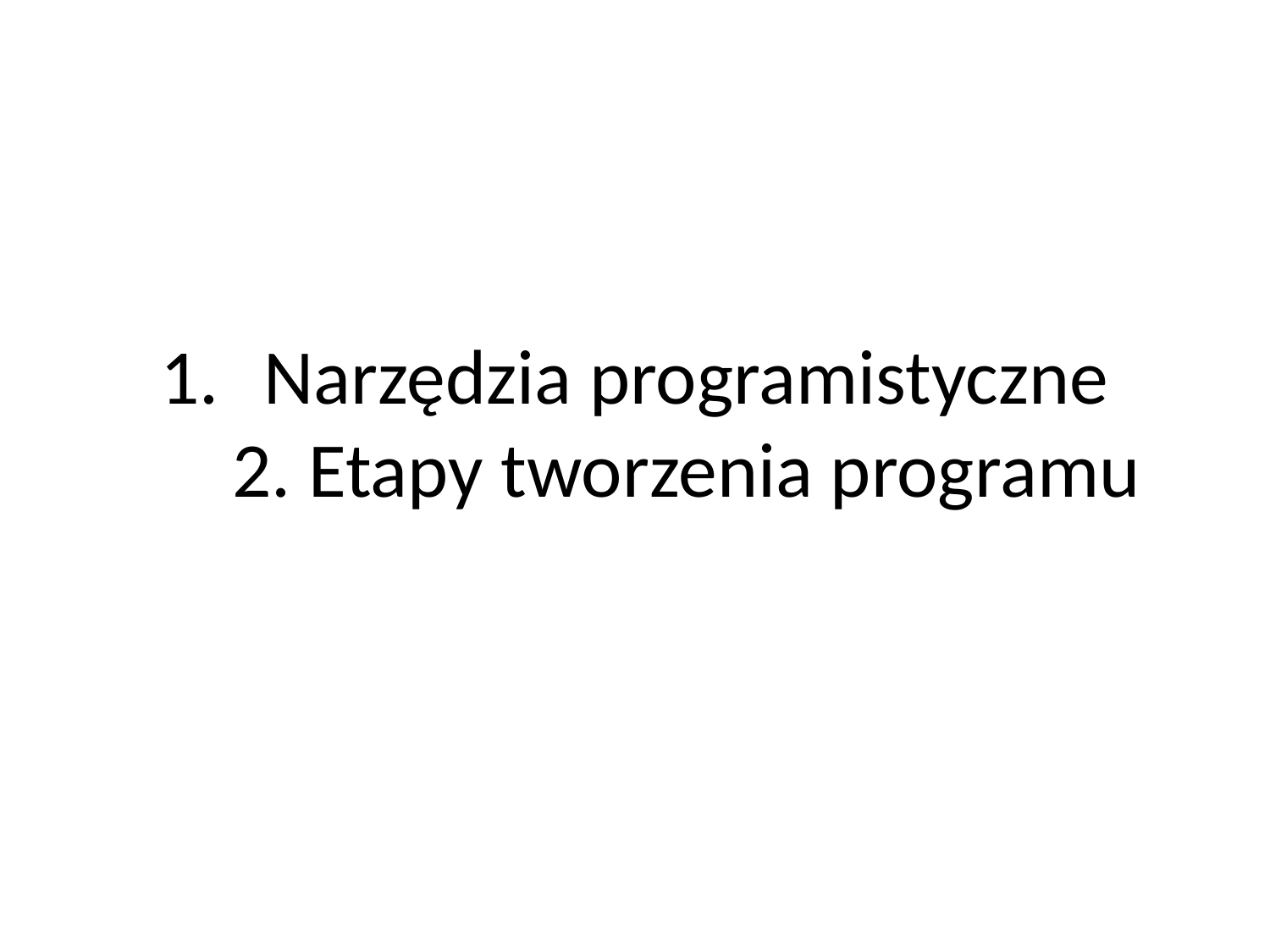

# Narzędzia programistyczne 2. Etapy tworzenia programu